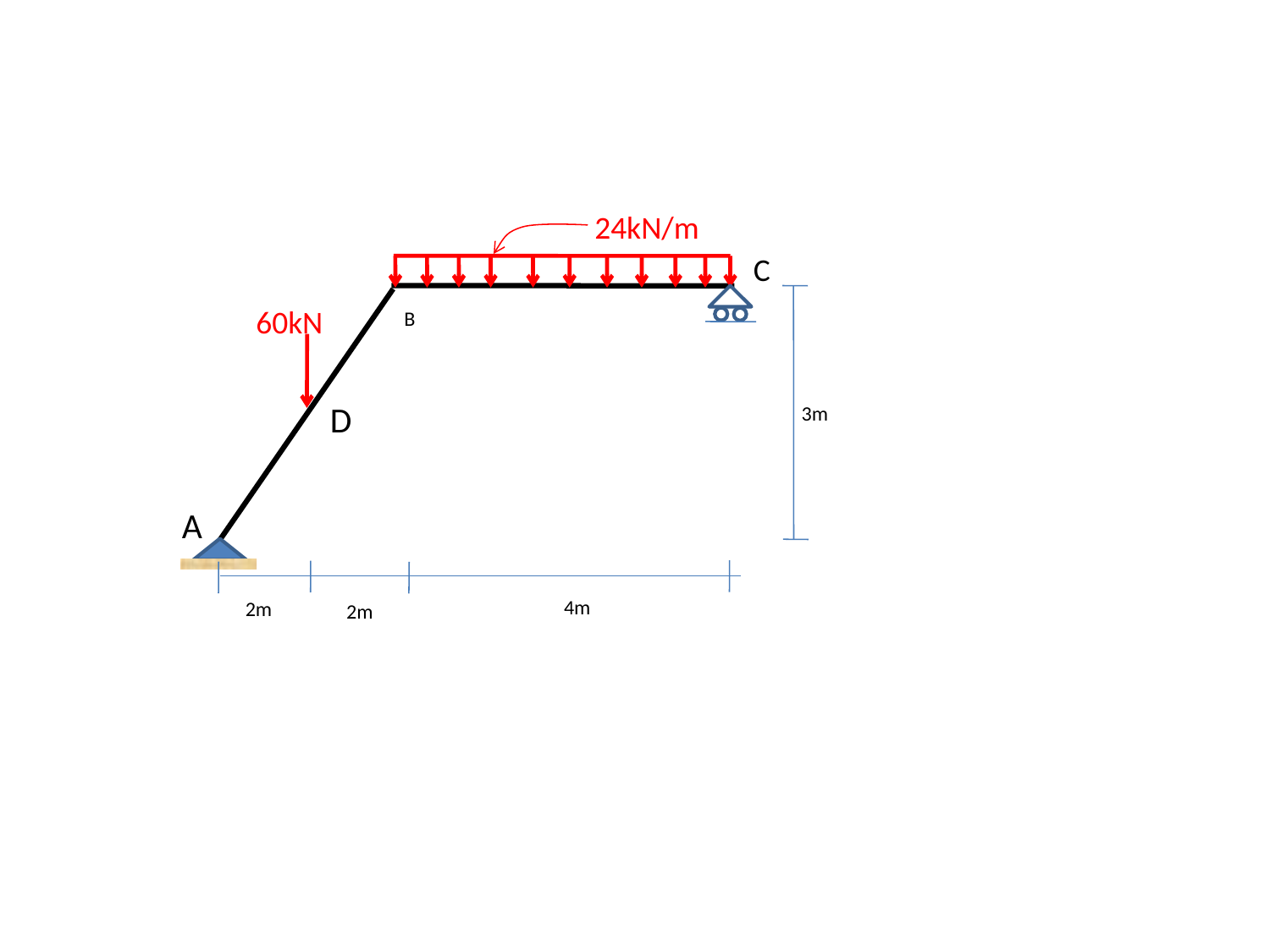

24kN/m

C

B

60kN
3m
D
A

4m
2m
2m